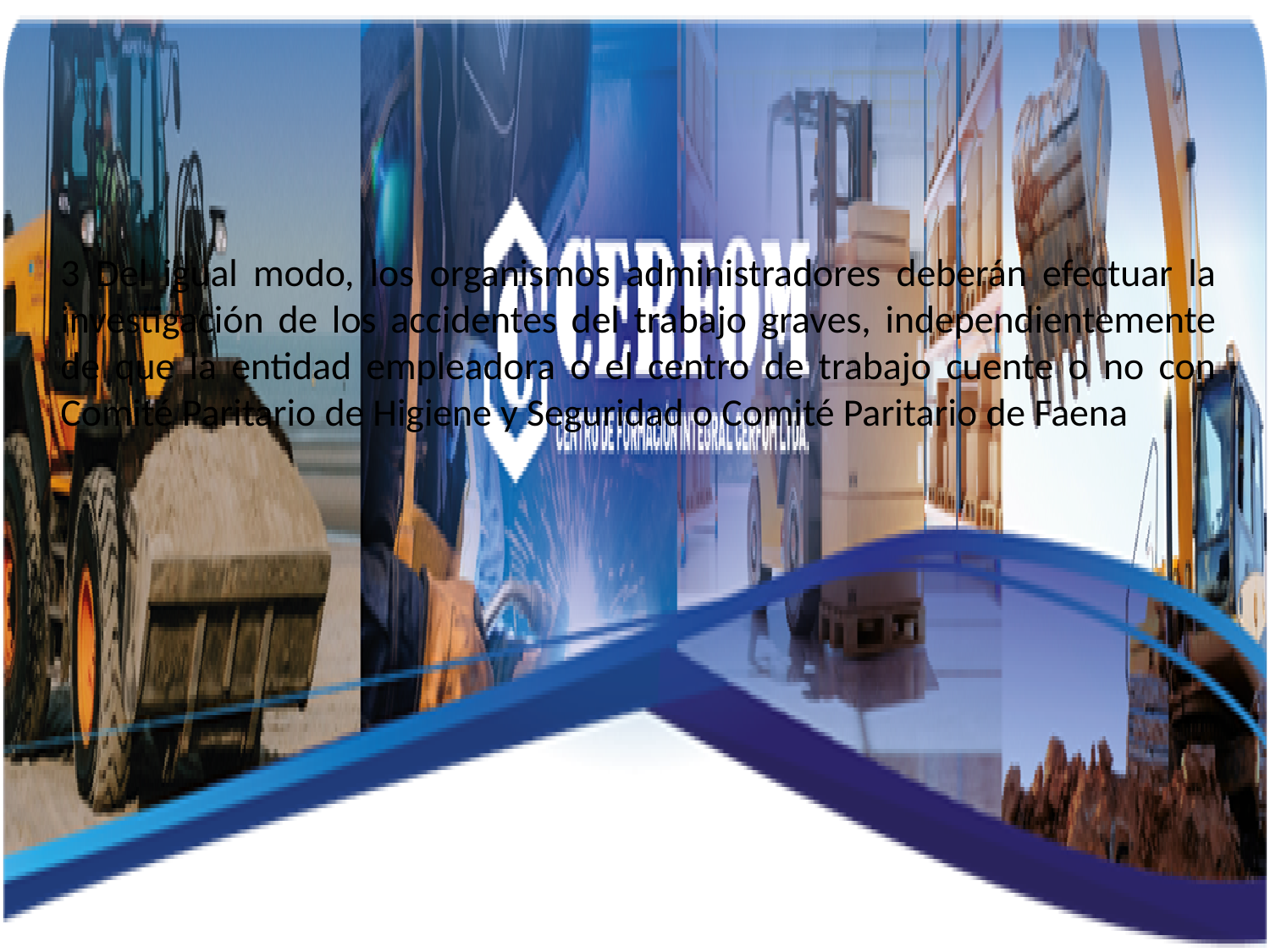

3 Del igual modo, los organismos administradores deberán efectuar la investigación de los accidentes del trabajo graves, independientemente de que la entidad empleadora o el centro de trabajo cuente o no con Comité Paritario de Higiene y Seguridad o Comité Paritario de Faena